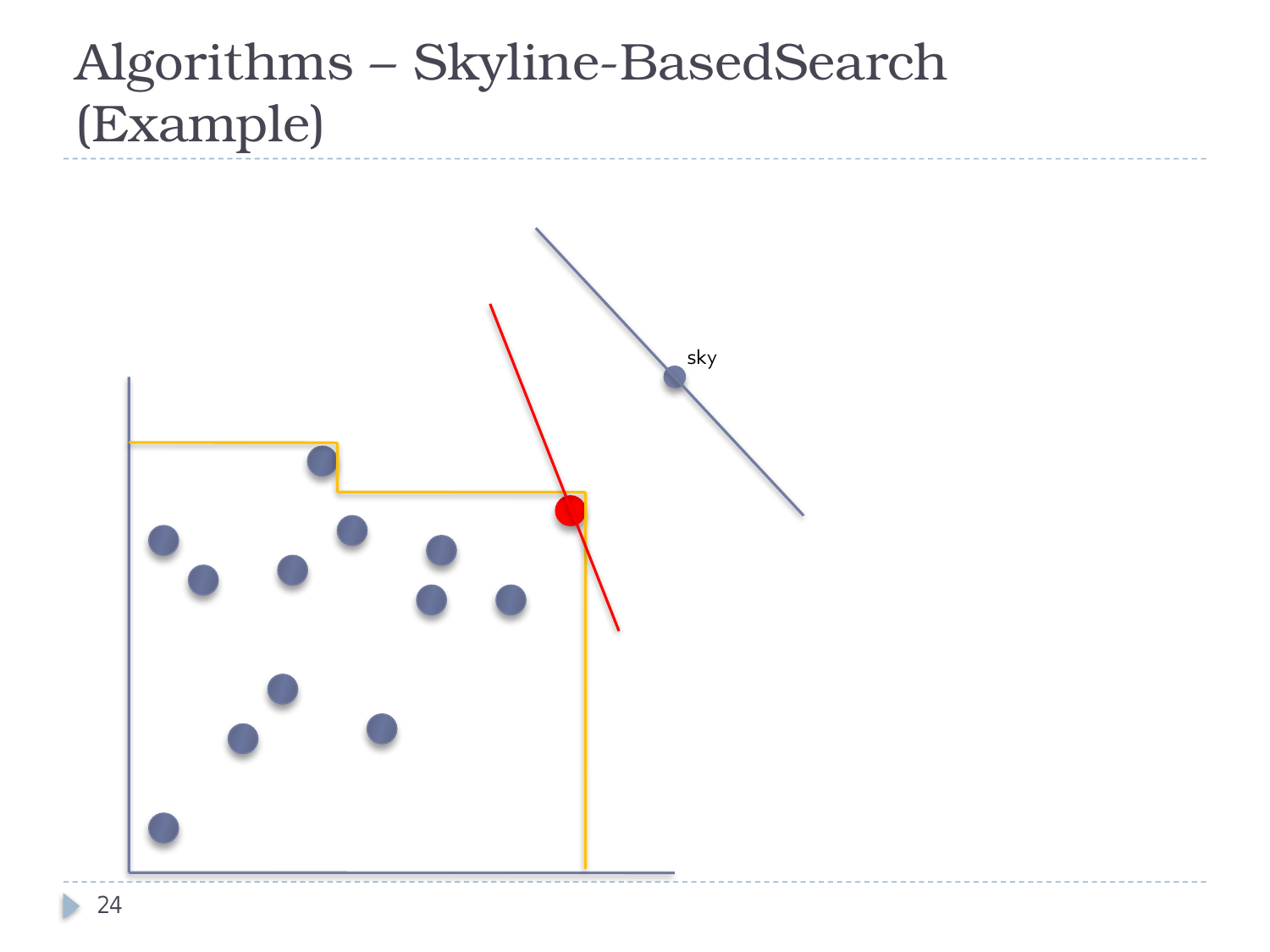

# Algorithms – Skyline-BasedSearch (Example)
sky

24